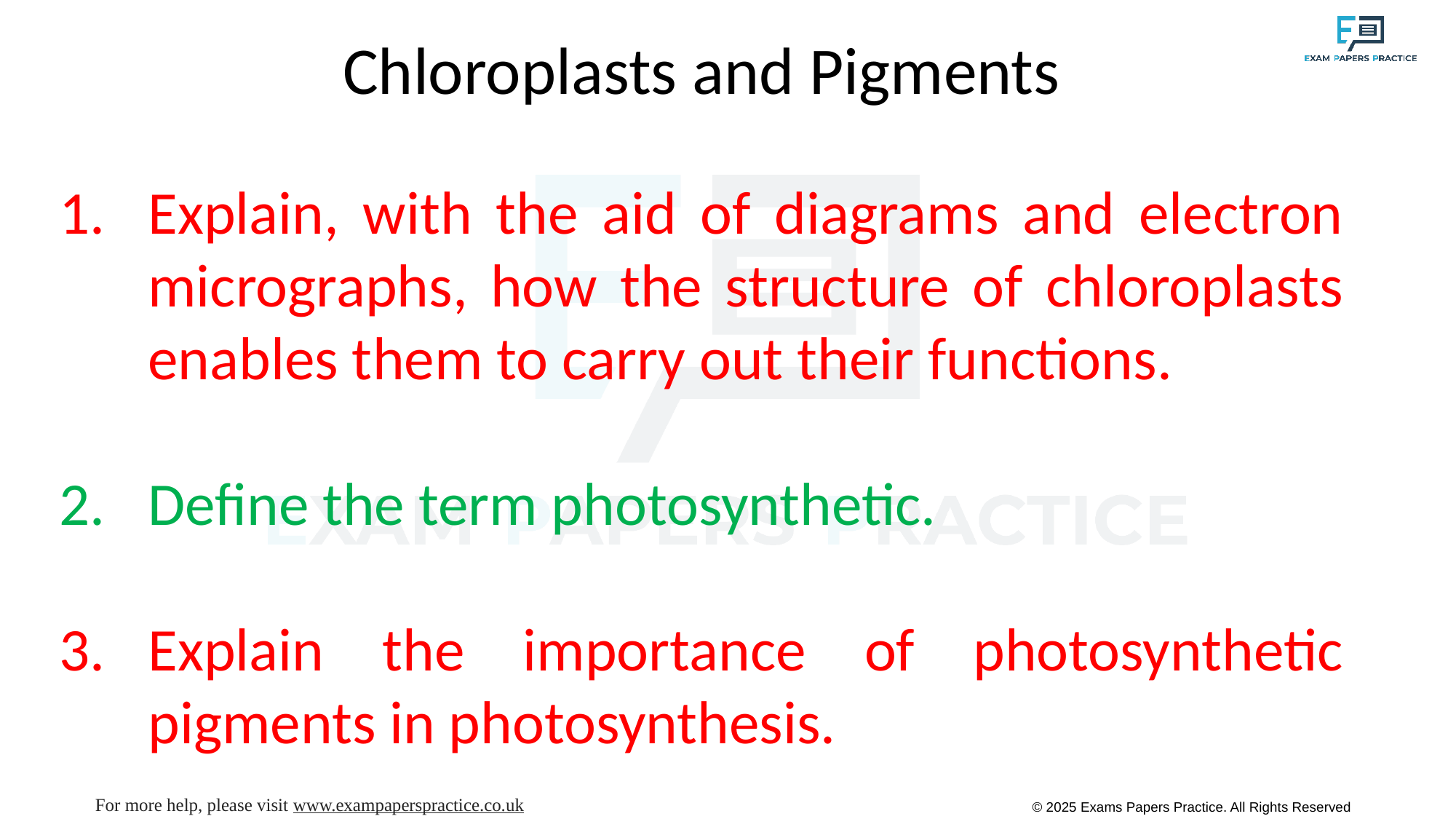

Chloroplasts and Pigments

Explain, with the aid of diagrams and electron micrographs, how the structure of chloroplasts enables them to carry out their functions.

Define the term photosynthetic.

Explain the importance of photosynthetic pigments in photosynthesis.